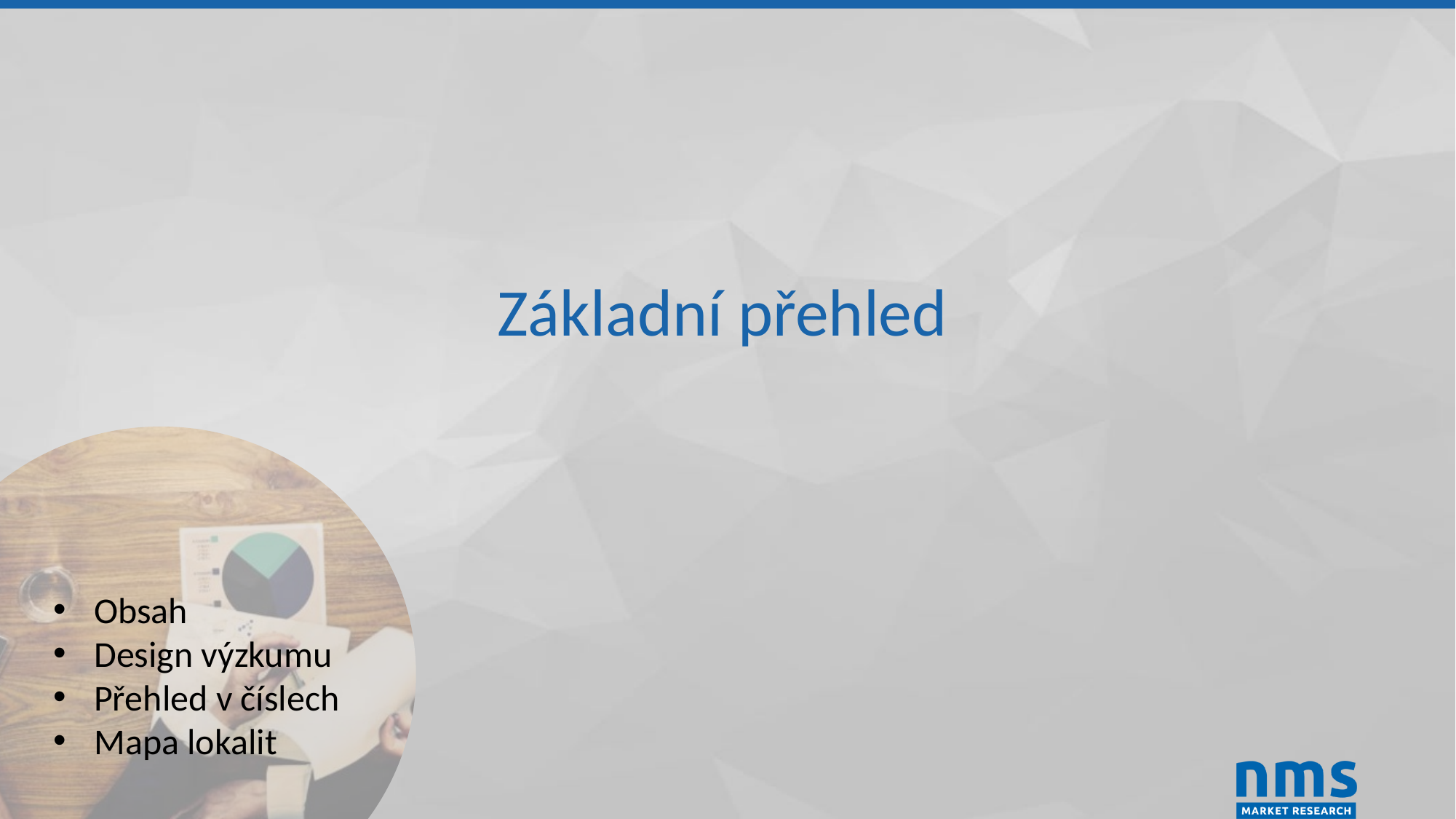

Základní přehled

Obsah
Design výzkumu
Přehled v číslech
Mapa lokalit